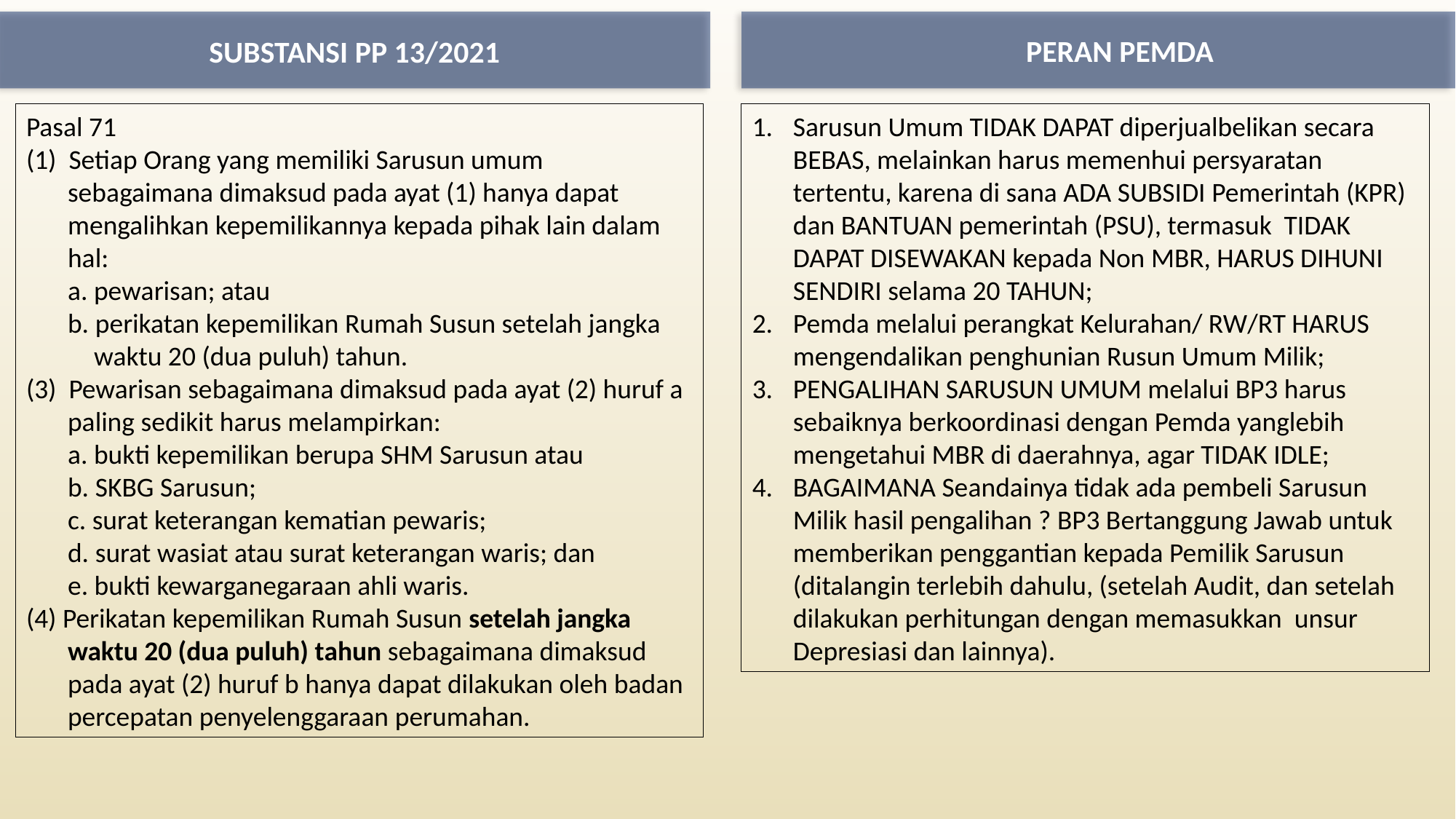

PERAN PEMDA
SUBSTANSI PP 13/2021
Pasal 71
(1)  Setiap Orang yang memiliki Sarusun umum sebagaimana dimaksud pada ayat (1) hanya dapat mengalihkan kepemilikannya kepada pihak lain dalam hal:
a. pewarisan; atau
b. perikatan kepemilikan Rumah Susun setelah jangka waktu 20 (dua puluh) tahun.
(3)  Pewarisan sebagaimana dimaksud pada ayat (2) huruf a paling sedikit harus melampirkan:
a. bukti kepemilikan berupa SHM Sarusun atau
b. SKBG Sarusun;
c. surat keterangan kematian pewaris;
d. surat wasiat atau surat keterangan waris; dan
e. bukti kewarganegaraan ahli waris.
(4) Perikatan kepemilikan Rumah Susun setelah jangka waktu 20 (dua puluh) tahun sebagaimana dimaksud pada ayat (2) huruf b hanya dapat dilakukan oleh badan percepatan penyelenggaraan perumahan.
Sarusun Umum TIDAK DAPAT diperjualbelikan secara BEBAS, melainkan harus memenhui persyaratan tertentu, karena di sana ADA SUBSIDI Pemerintah (KPR) dan BANTUAN pemerintah (PSU), termasuk  TIDAK DAPAT DISEWAKAN kepada Non MBR, HARUS DIHUNI SENDIRI selama 20 TAHUN;
Pemda melalui perangkat Kelurahan/ RW/RT HARUS mengendalikan penghunian Rusun Umum Milik;
PENGALIHAN SARUSUN UMUM melalui BP3 harus sebaiknya berkoordinasi dengan Pemda yanglebih mengetahui MBR di daerahnya, agar TIDAK IDLE;
BAGAIMANA Seandainya tidak ada pembeli Sarusun Milik hasil pengalihan ? BP3 Bertanggung Jawab untuk memberikan penggantian kepada Pemilik Sarusun (ditalangin terlebih dahulu, (setelah Audit, dan setelah dilakukan perhitungan dengan memasukkan  unsur Depresiasi dan lainnya).